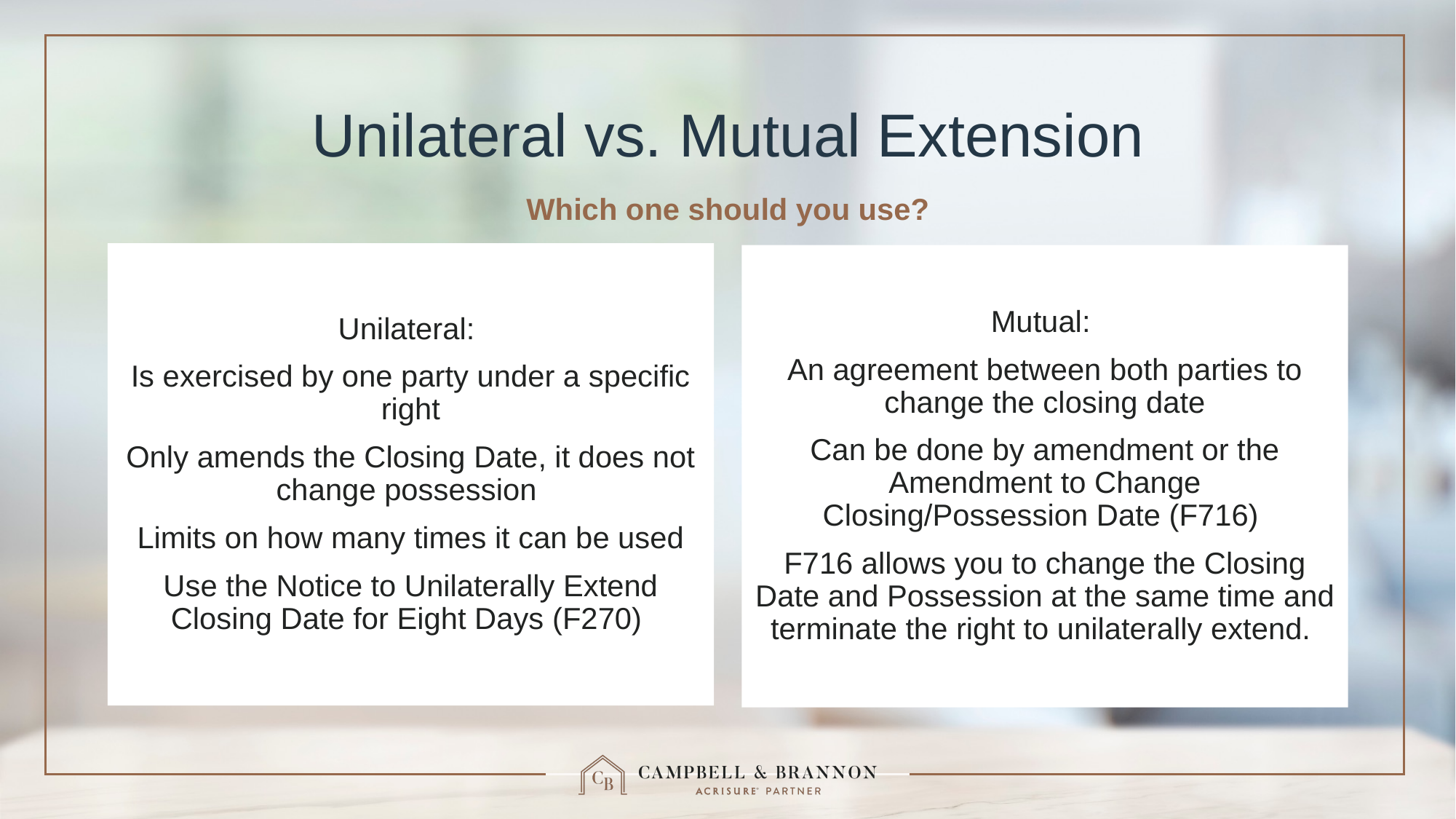

# Unilateral vs. Mutual Extension
Which one should you use?
Unilateral:
Is exercised by one party under a specific right
Only amends the Closing Date, it does not change possession
Limits on how many times it can be used
Use the Notice to Unilaterally Extend Closing Date for Eight Days (F270)
Mutual:
An agreement between both parties to change the closing date
Can be done by amendment or the Amendment to Change Closing/Possession Date (F716)
F716 allows you to change the Closing Date and Possession at the same time and terminate the right to unilaterally extend.